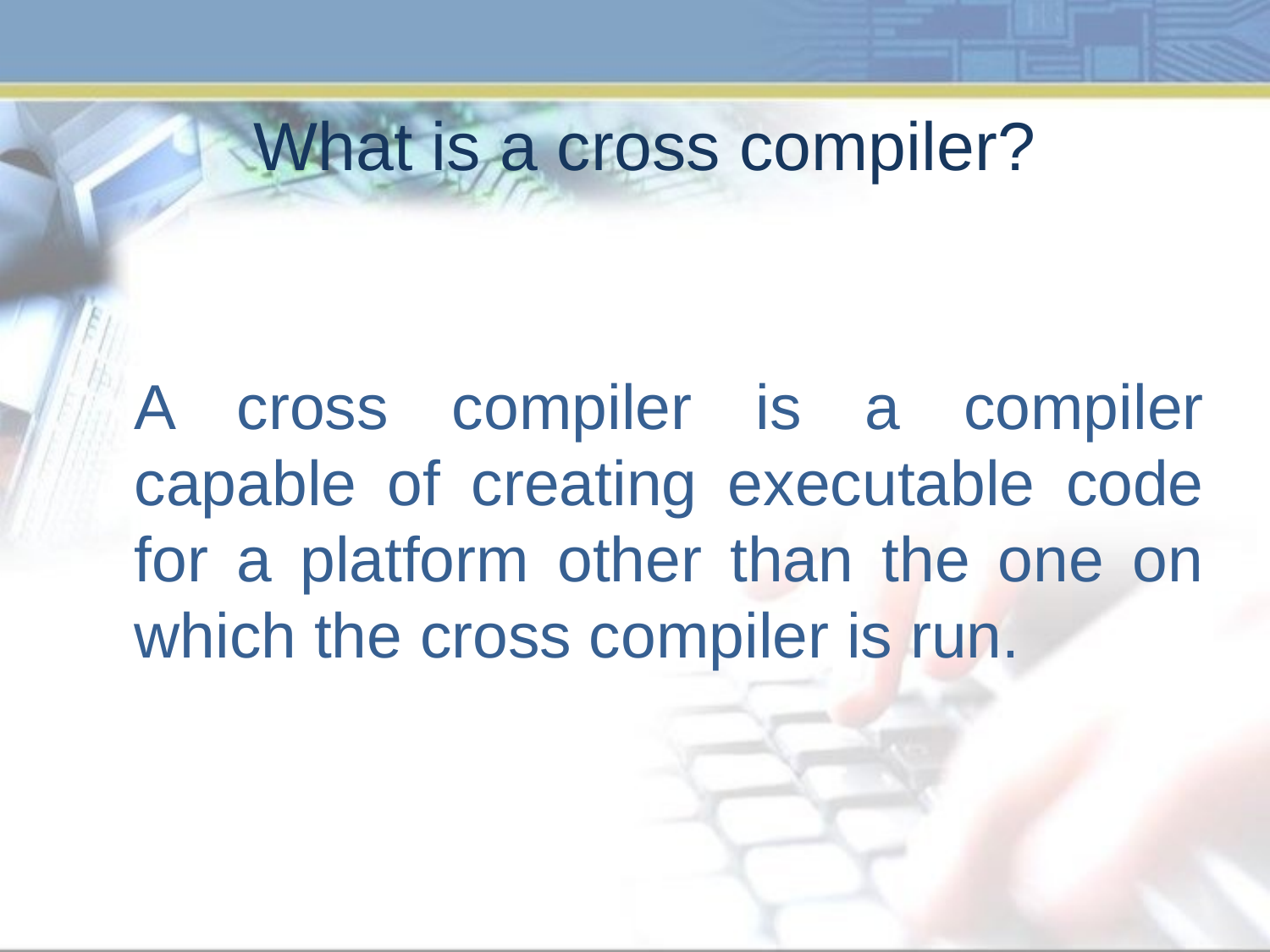

# What is a cross compiler?
	A cross compiler is a compiler capable of creating executable code for a platform other than the one on which the cross compiler is run.